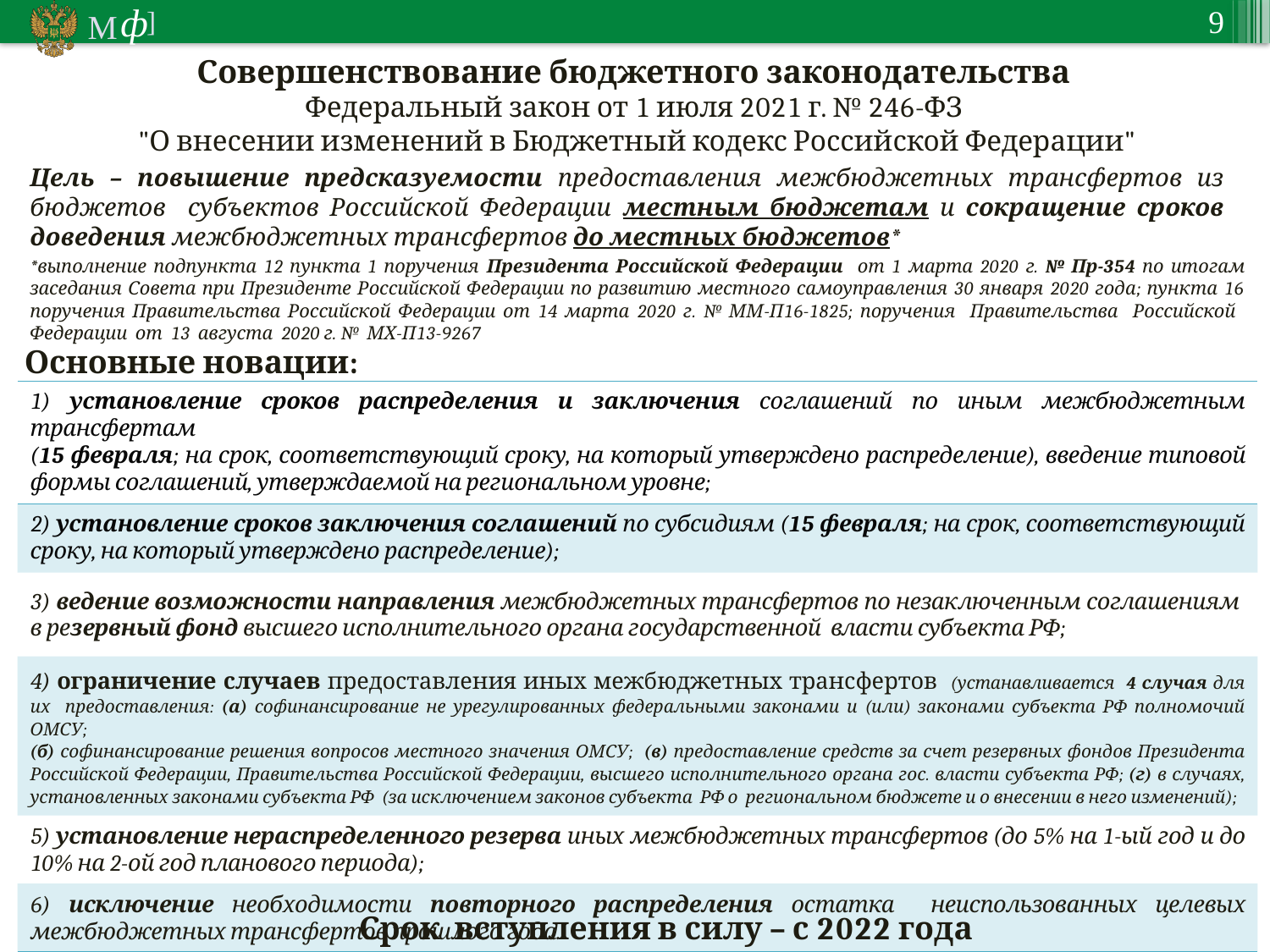

Совершенствование бюджетного законодательства
Федеральный закон от 1 июля 2021 г. № 246-ФЗ
"О внесении изменений в Бюджетный кодекс Российской Федерации"
Цель – повышение предсказуемости предоставления межбюджетных трансфертов из бюджетов  субъектов Российской Федерации местным бюджетам и сокращение сроков доведения межбюджетных трансфертов до местных бюджетов*
*выполнение подпункта 12 пункта 1 поручения Президента Российской Федерации  от 1 марта 2020 г. № Пр-354 по итогам заседания Совета при Президенте Российской Федерации по развитию местного самоуправления 30 января 2020 года; пункта 16 поручения Правительства Российской Федерации от 14 марта 2020 г. № ММ-П16-1825; поручения  Правительства  Российской  Федерации  от  13  августа  2020 г. №  МХ-П13-9267
Основные новации:
| 1) установление сроков распределения и заключения соглашений по иным межбюджетным трансфертам (15 февраля; на срок, соответствующий сроку, на который утверждено распределение), введение типовой формы соглашений, утверждаемой на региональном уровне; |
| --- |
| 2) установление сроков заключения соглашений по субсидиям (15 февраля; на срок, соответствующий сроку, на который утверждено распределение); |
| 3) ведение возможности направления межбюджетных трансфертов по незаключенным соглашениям в резервный фонд высшего исполнительного органа государственной власти субъекта РФ; |
| 4) ограничение случаев предоставления иных межбюджетных трансфертов (устанавливается 4 случая для их предоставления: (а) софинансирование не урегулированных федеральными законами и (или) законами субъекта РФ полномочий ОМСУ; (б) софинансирование решения вопросов местного значения ОМСУ; (в) предоставление средств за счет резервных фондов Президента Российской Федерации, Правительства Российской Федерации, высшего исполнительного органа гос. власти субъекта РФ; (г) в случаях, установленных законами субъекта РФ (за исключением законов субъекта РФ о региональном бюджете и о внесении в него изменений); |
| 5) установление нераспределенного резерва иных межбюджетных трансфертов (до 5% на 1-ый год и до 10% на 2-ой год планового периода); |
| 6) исключение необходимости повторного распределения остатка неиспользованных целевых межбюджетных трансфертов прошлого года. |

Срок  вступления в силу – с 2022 года